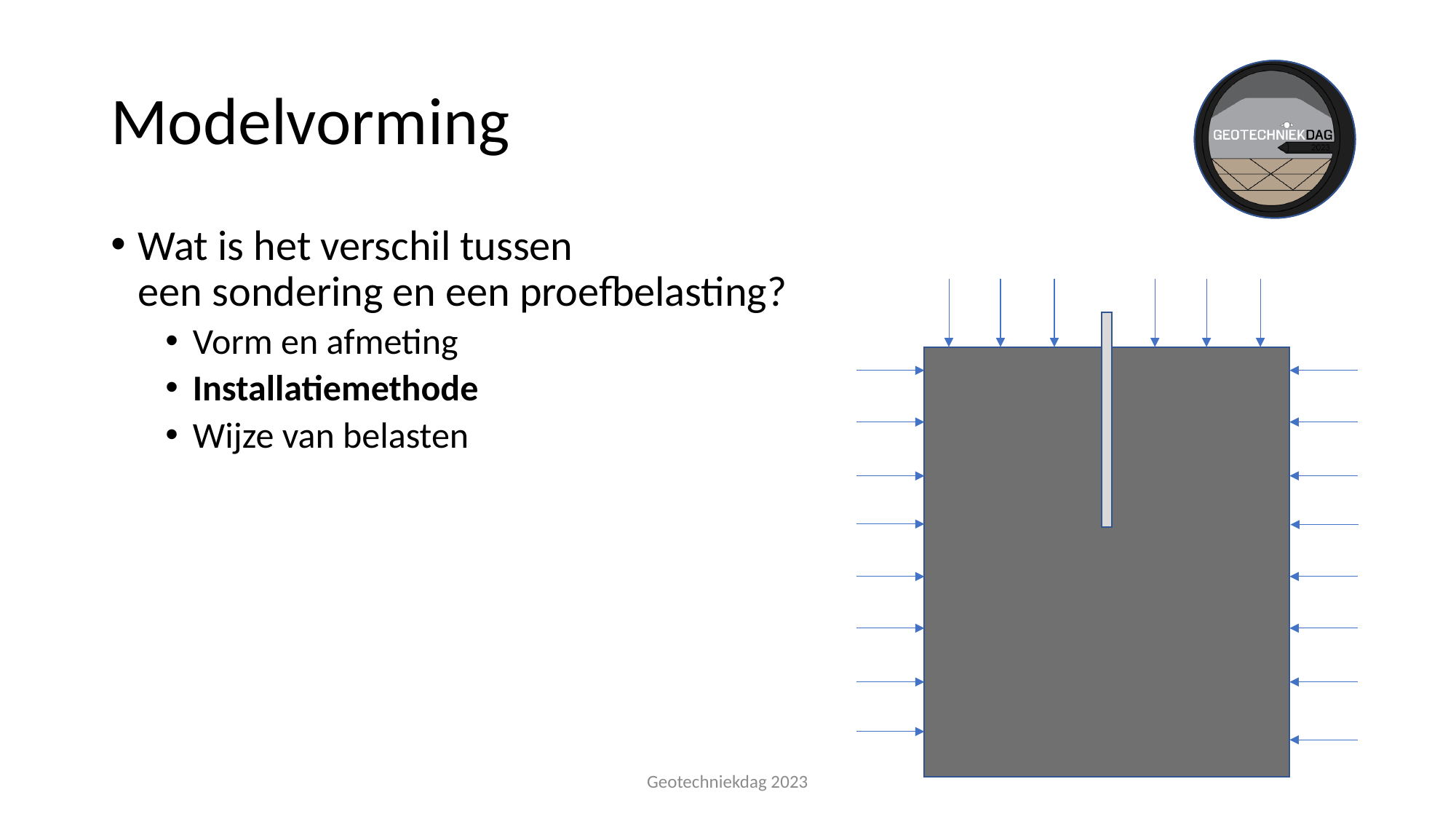

# Modelvorming
Wat is het verschil tussen
een sondering en een proefbelasting?
Vorm en afmeting
Installatiemethode
Wijze van belasten

Geotechniekdag 2023